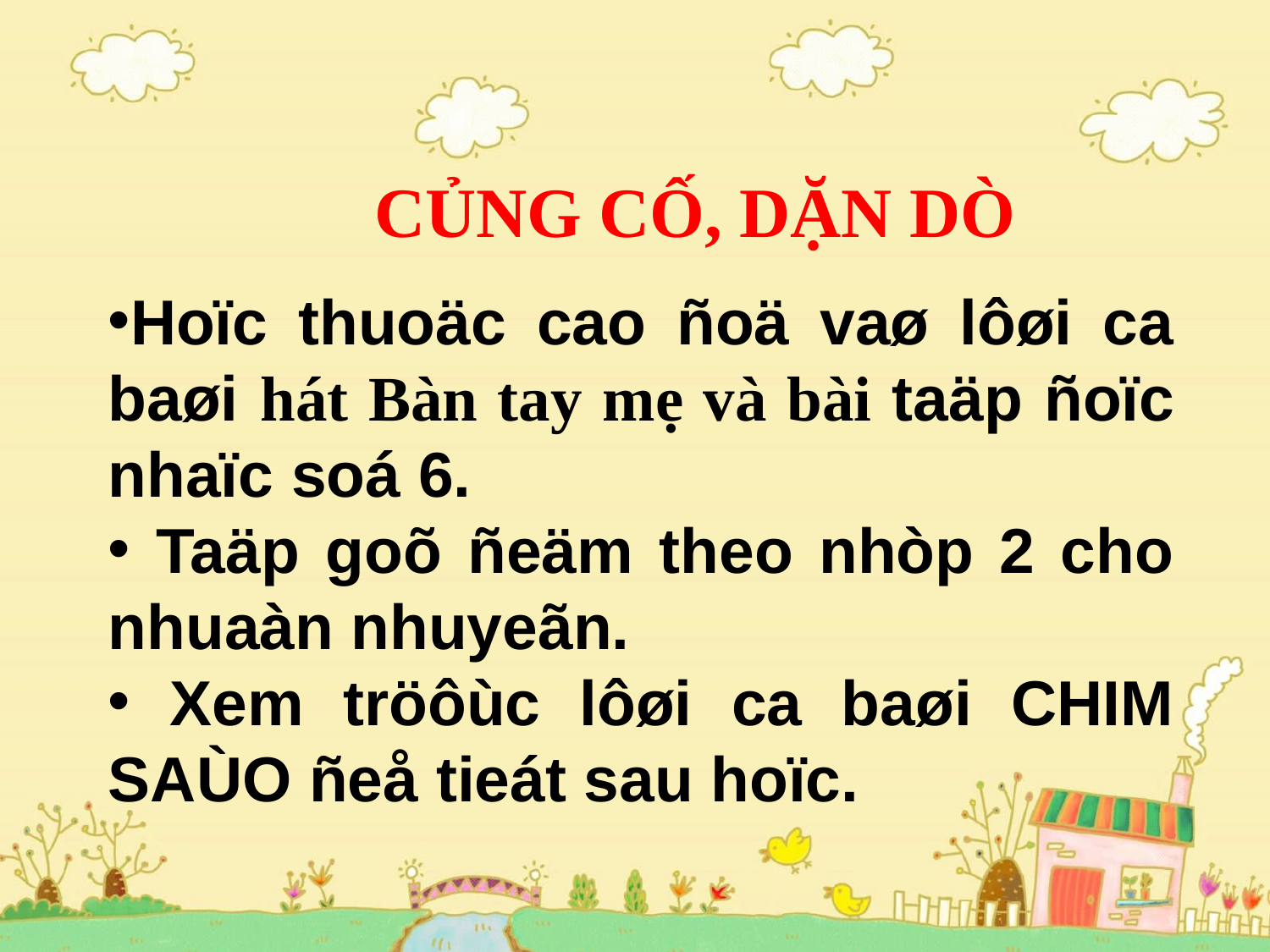

CỦNG CỐ, DẶN DÒ
Hoïc thuoäc cao ñoä vaø lôøi ca baøi hát Bàn tay mẹ và bài taäp ñoïc nhaïc soá 6.
 Taäp goõ ñeäm theo nhòp 2 cho nhuaàn nhuyeãn.
 Xem tröôùc lôøi ca baøi CHIM SAÙO ñeå tieát sau hoïc.